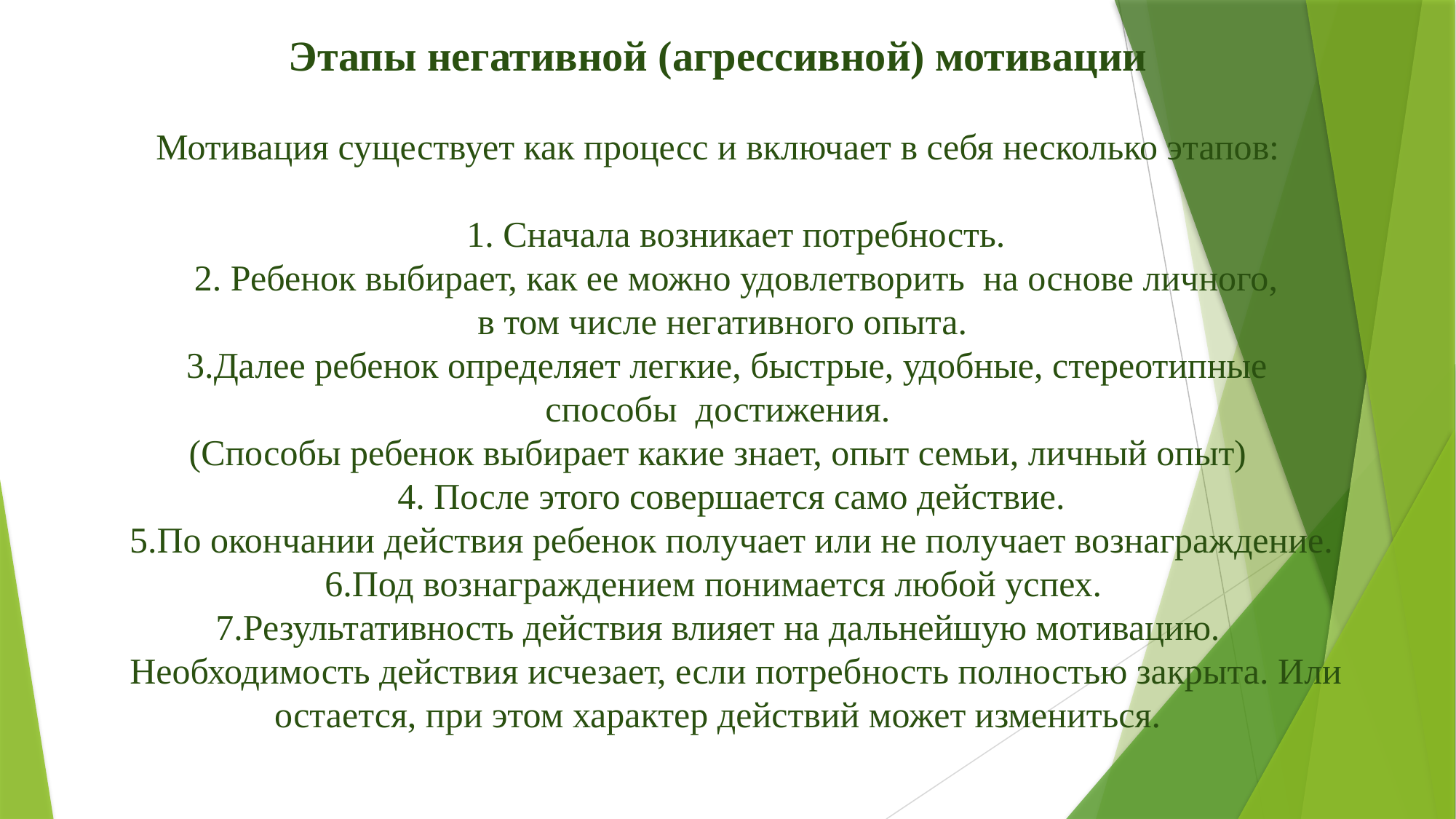

Этапы негативной (агрессивной) мотивации

Мотивация существует как процесс и включает в себя несколько этапов:

    1. Сначала возникает потребность.
    2. Ребенок выбирает, как ее можно удовлетворить  на основе личного,
 в том числе негативного опыта.
    3.Далее ребенок определяет легкие, быстрые, удобные, стереотипные
способы  достижения.
(Способы ребенок выбирает какие знает, опыт семьи, личный опыт)
   4. После этого совершается само действие.
    5.По окончании действия ребенок получает или не получает вознаграждение.
6.Под вознаграждением понимается любой успех.
7.Результативность действия влияет на дальнейшую мотивацию.
    Необходимость действия исчезает, если потребность полностью закрыта. Или остается, при этом характер действий может измениться.